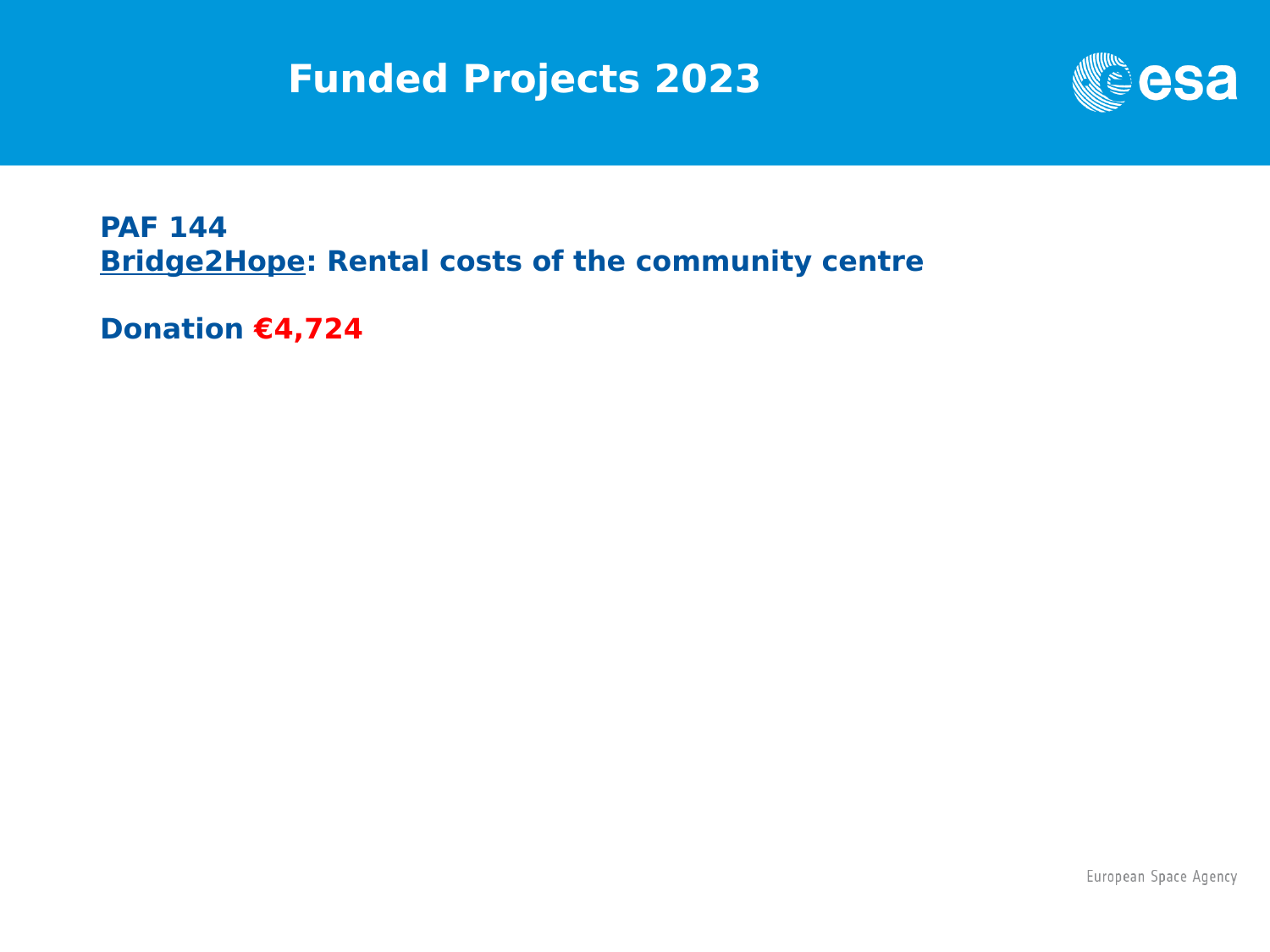

# Funded Projects 2023

PAF 144
Bridge2Hope: Rental costs of the community centre

Donation €4,724